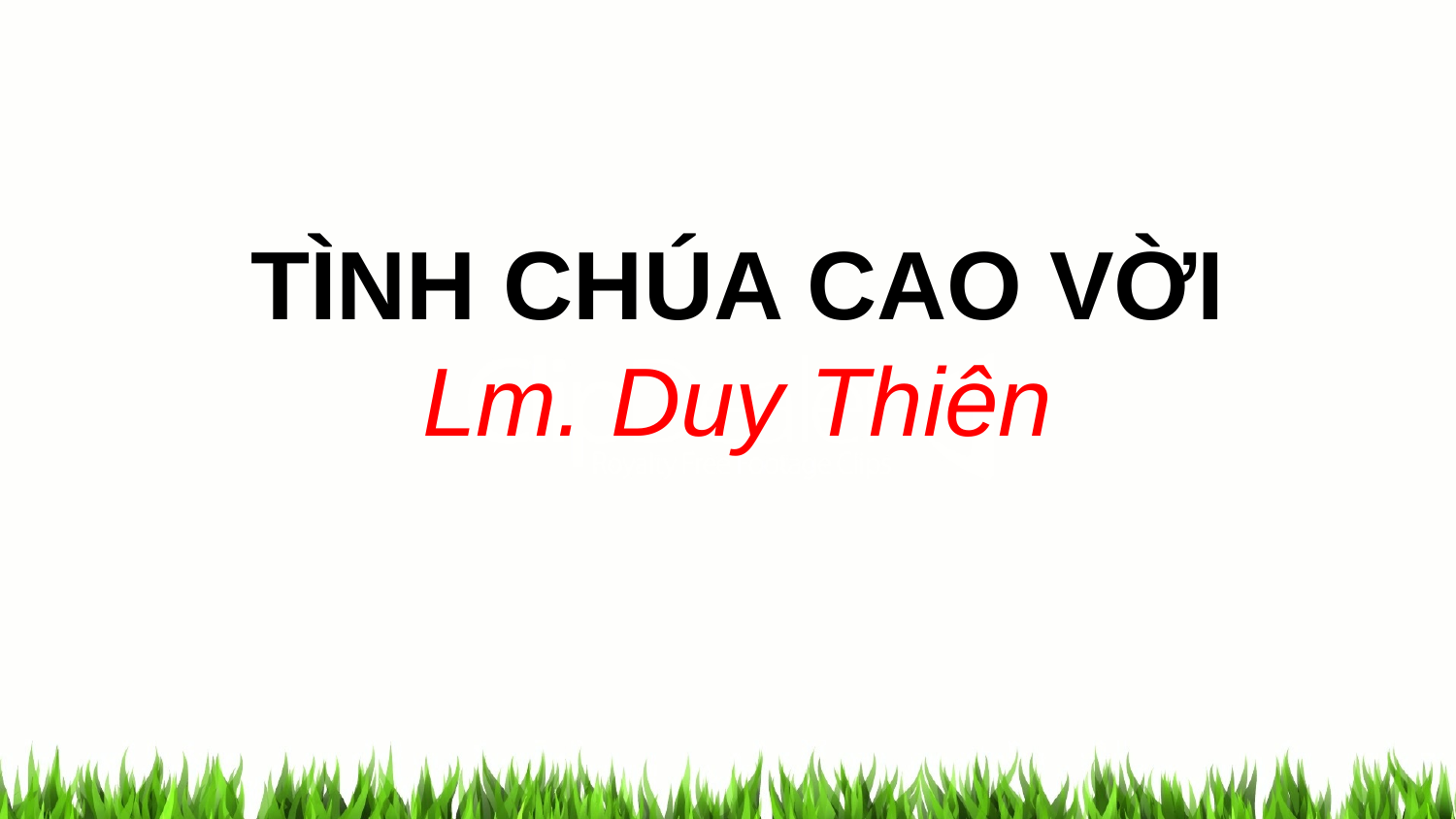

TÌNH CHÚA CAO VỜI
Lm. Duy Thiên